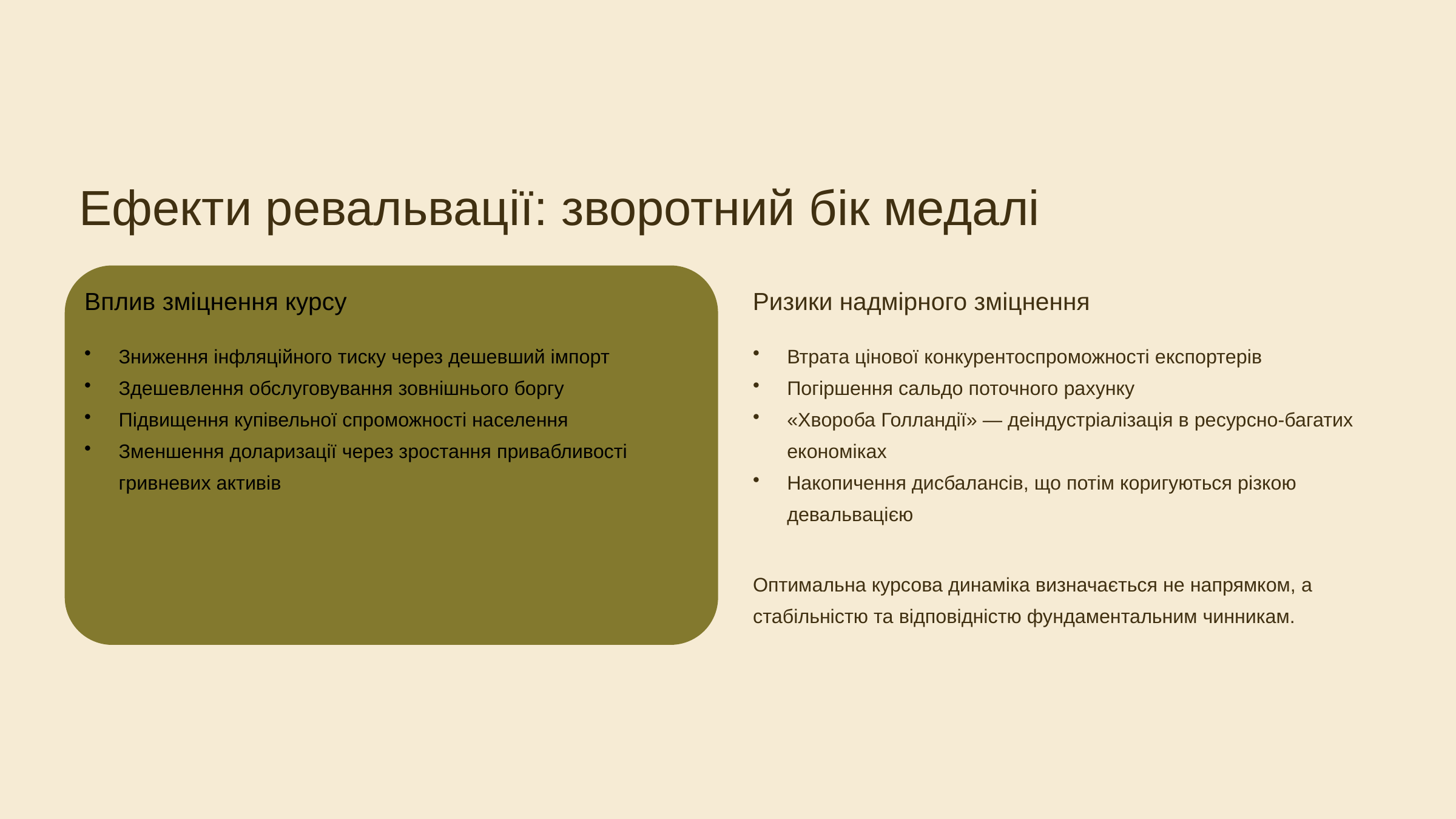

Ефекти ревальвації: зворотний бік медалі

Вплив зміцнення курсу
Ризики надмірного зміцнення
Зниження інфляційного тиску через дешевший імпорт
Здешевлення обслуговування зовнішнього боргу
Підвищення купівельної спроможності населення
Зменшення доларизації через зростання привабливості гривневих активів
Втрата цінової конкурентоспроможності експортерів
Погіршення сальдо поточного рахунку
«Хвороба Голландії» — деіндустріалізація в ресурсно-багатих економіках
Накопичення дисбалансів, що потім коригуються різкою девальвацією
Оптимальна курсова динаміка визначається не напрямком, а стабільністю та відповідністю фундаментальним чинникам.